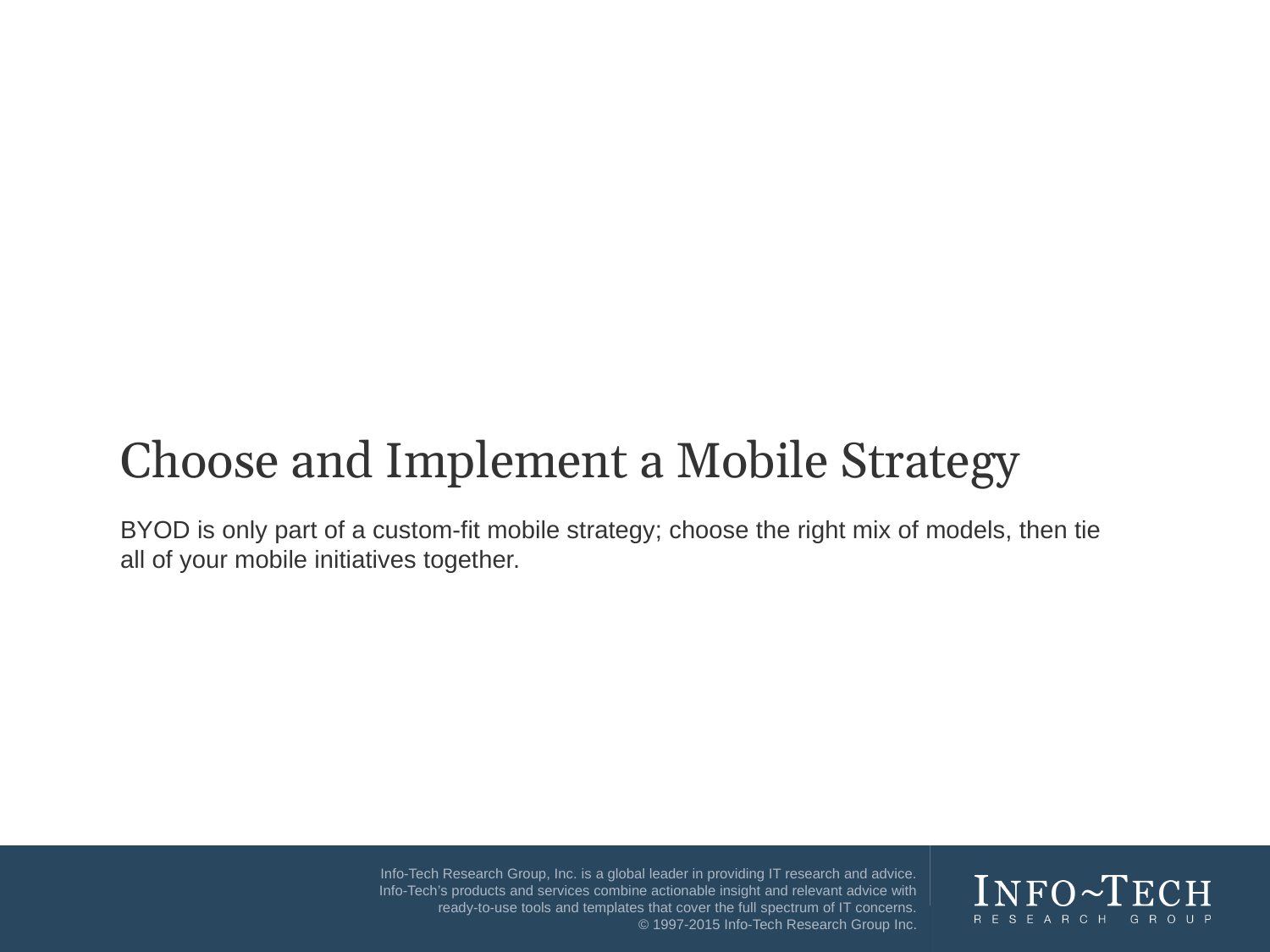

Choose and Implement a Mobile Strategy
BYOD is only part of a custom-fit mobile strategy; choose the right mix of models, then tie all of your mobile initiatives together.